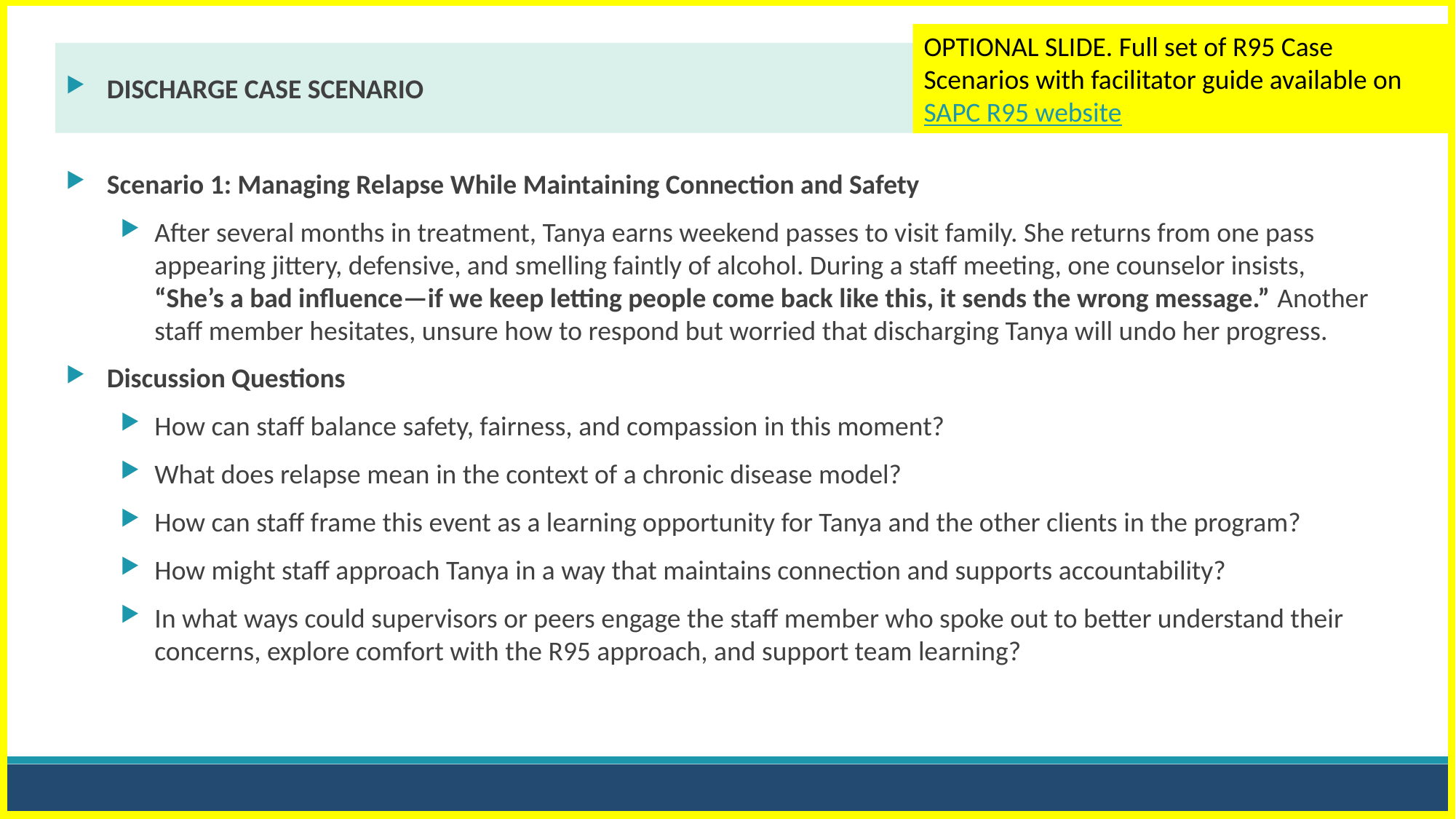

OPTIONAL SLIDE. Full set of R95 Case Scenarios with facilitator guide available on SAPC R95 website
DISCHARGE CASE SCENARIO
Scenario 1: Managing Relapse While Maintaining Connection and Safety
After several months in treatment, Tanya earns weekend passes to visit family. She returns from one pass appearing jittery, defensive, and smelling faintly of alcohol. During a staff meeting, one counselor insists, “She’s a bad influence—if we keep letting people come back like this, it sends the wrong message.” Another staff member hesitates, unsure how to respond but worried that discharging Tanya will undo her progress.
Discussion Questions
How can staff balance safety, fairness, and compassion in this moment?
What does relapse mean in the context of a chronic disease model?
How can staff frame this event as a learning opportunity for Tanya and the other clients in the program?
How might staff approach Tanya in a way that maintains connection and supports accountability?
In what ways could supervisors or peers engage the staff member who spoke out to better understand their concerns, explore comfort with the R95 approach, and support team learning?